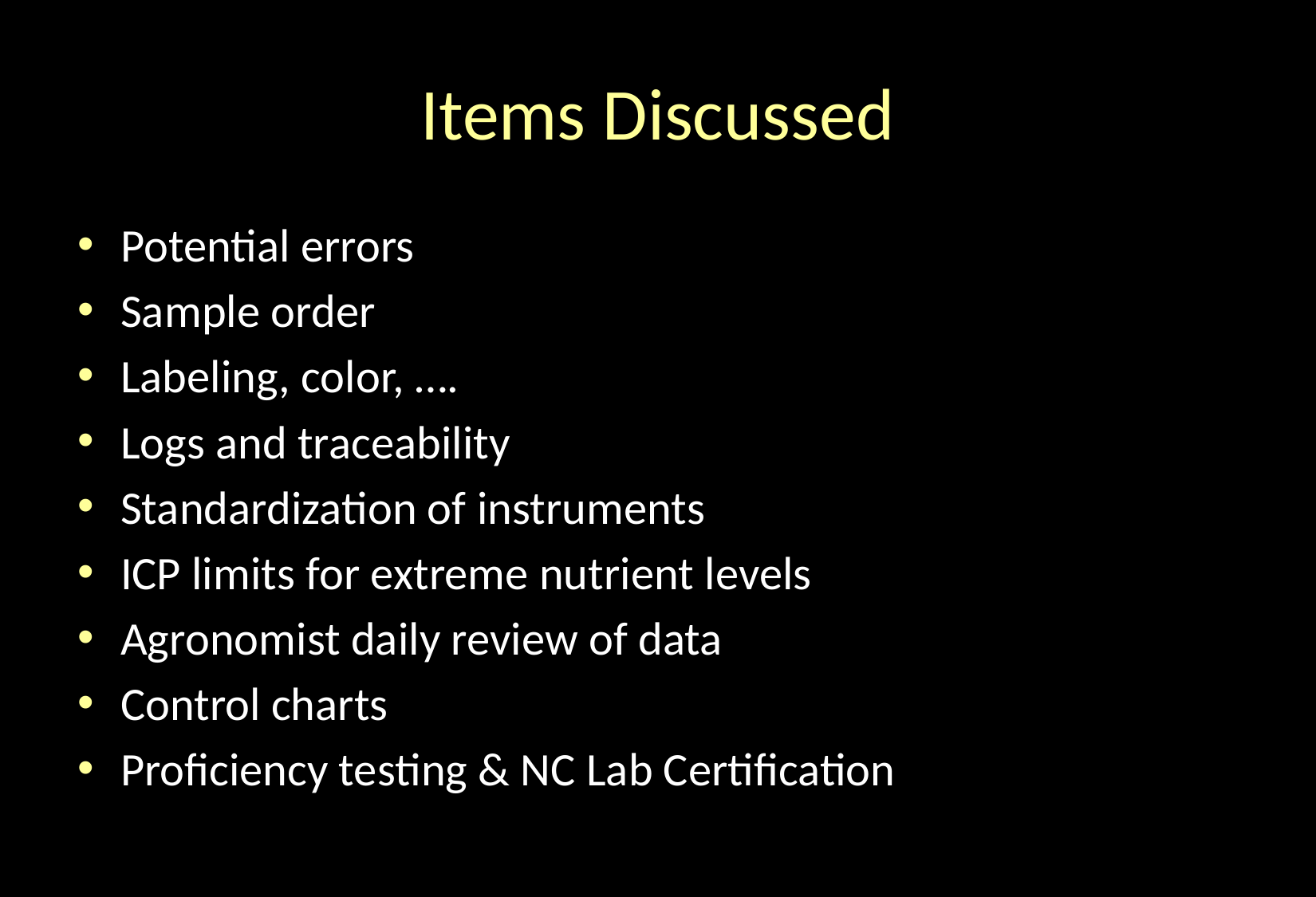

# Items Discussed
Potential errors
Sample order
Labeling, color, ….
Logs and traceability
Standardization of instruments
ICP limits for extreme nutrient levels
Agronomist daily review of data
Control charts
Proficiency testing & NC Lab Certification